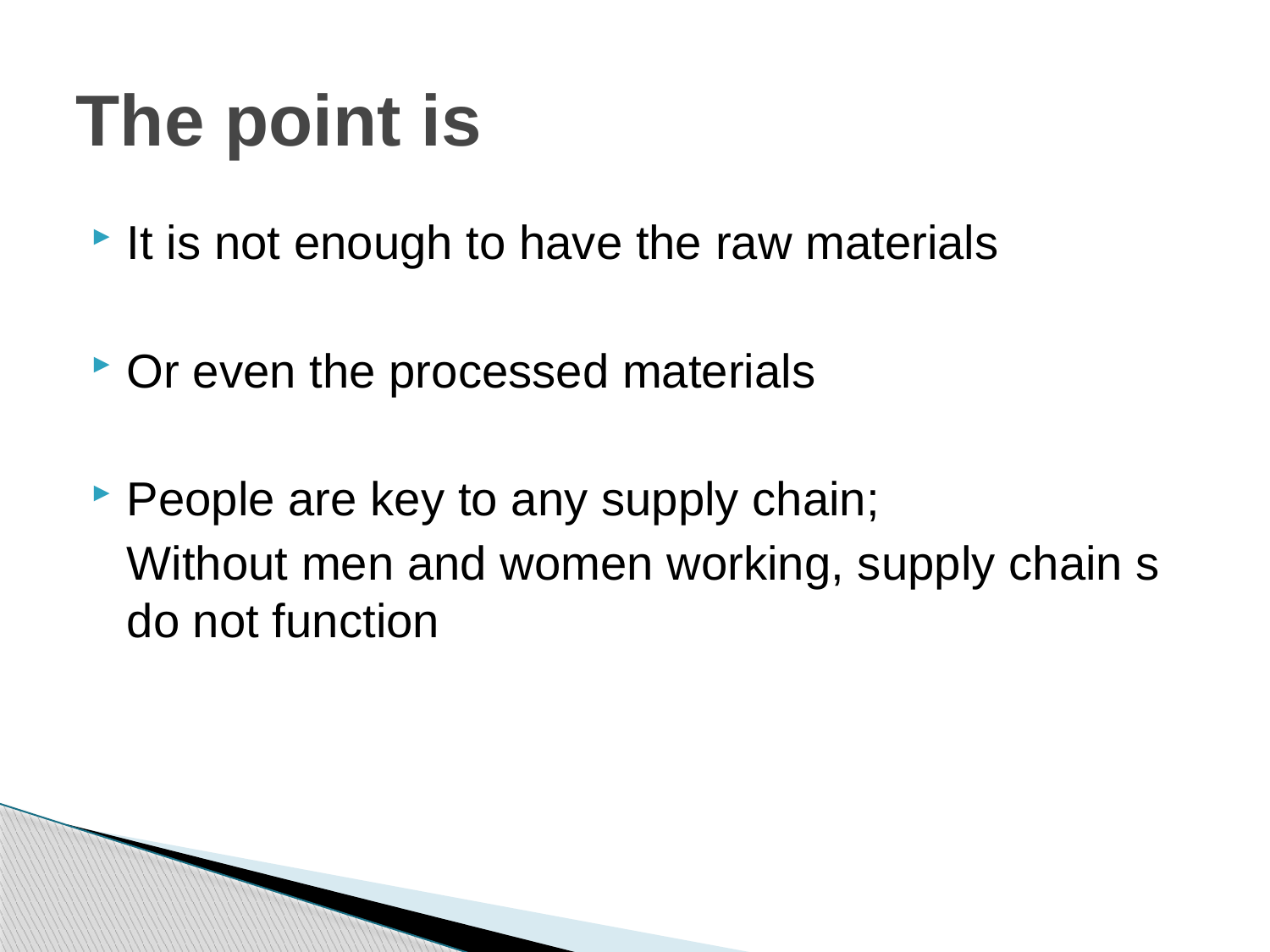

# The point is
It is not enough to have the raw materials

Or even the processed materials

People are key to any supply chain;
	Without men and women working, supply chain s do not function